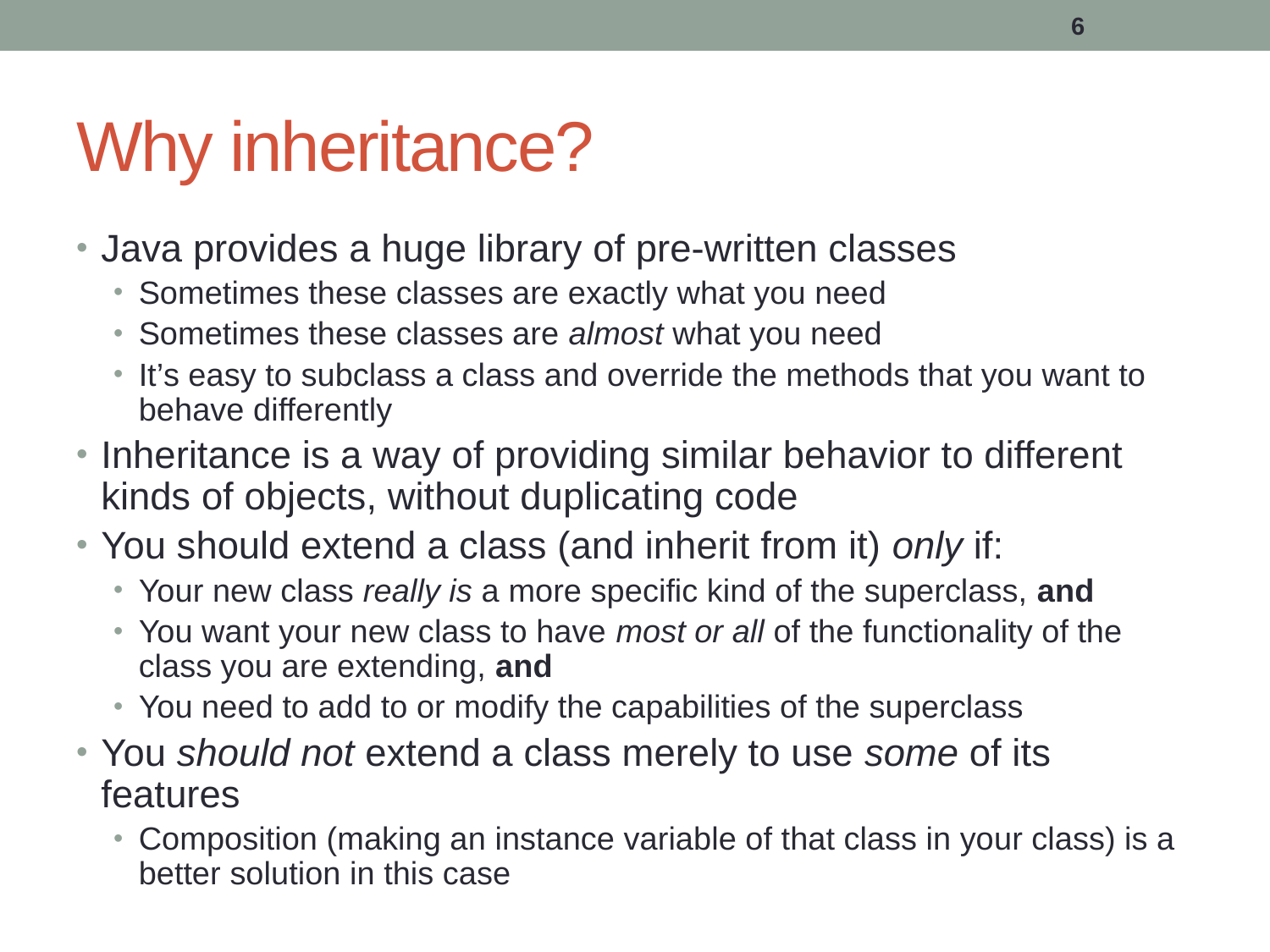

6
# Why inheritance?
Java provides a huge library of pre-written classes
Sometimes these classes are exactly what you need
Sometimes these classes are almost what you need
It’s easy to subclass a class and override the methods that you want to behave differently
Inheritance is a way of providing similar behavior to different kinds of objects, without duplicating code
You should extend a class (and inherit from it) only if:
Your new class really is a more specific kind of the superclass, and
You want your new class to have most or all of the functionality of the class you are extending, and
You need to add to or modify the capabilities of the superclass
You should not extend a class merely to use some of its features
Composition (making an instance variable of that class in your class) is a better solution in this case